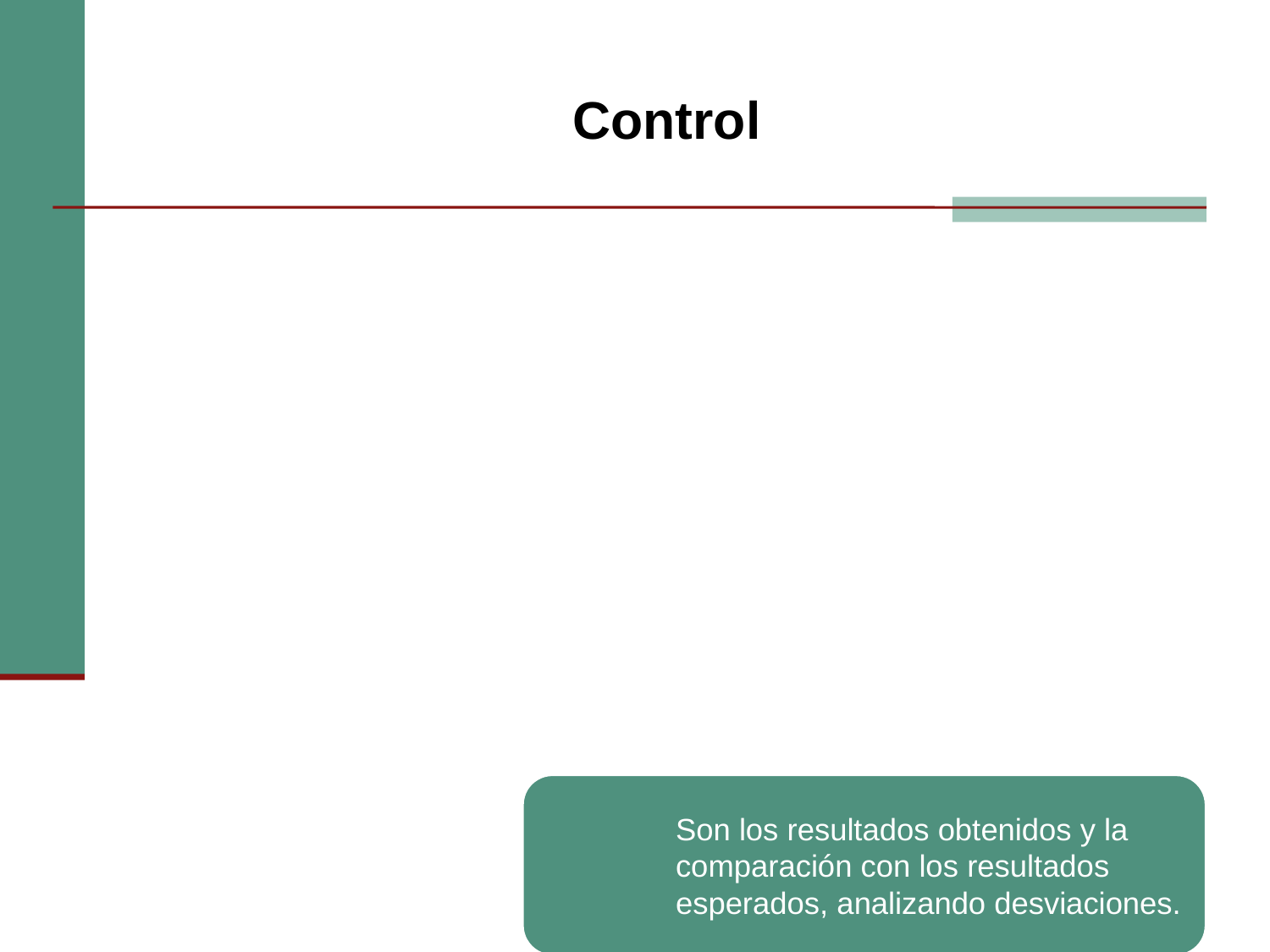

# Control
Son los resultados obtenidos y la comparación con los resultados esperados, analizando desviaciones.